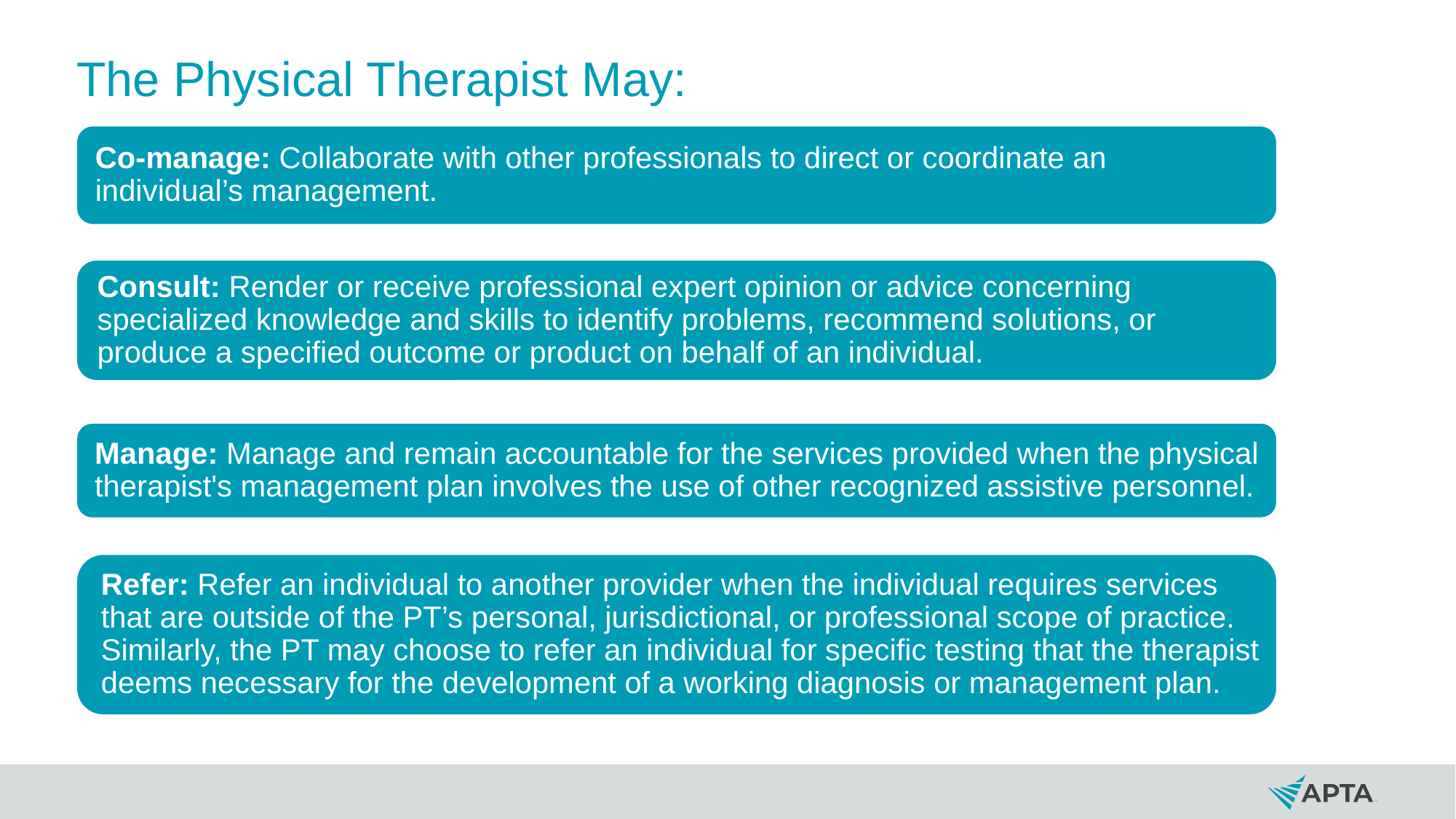

# The Physical Therapist May:
Co-manage: Collaborate with other professionals to direct or coordinate an individual’s management.
Consult: Render or receive professional expert opinion or advice concerning specialized knowledge and skills to identify problems, recommend solutions, or produce a specified outcome or product on behalf of an individual.
Manage: Manage and remain accountable for the services provided when the physical therapist's management plan involves the use of other recognized assistive personnel.
Refer: Refer an individual to another provider when the individual requires services that are outside of the PT’s personal, jurisdictional, or professional scope of practice. Similarly, the PT may choose to refer an individual for specific testing that the therapist deems necessary for the development of a working diagnosis or management plan.